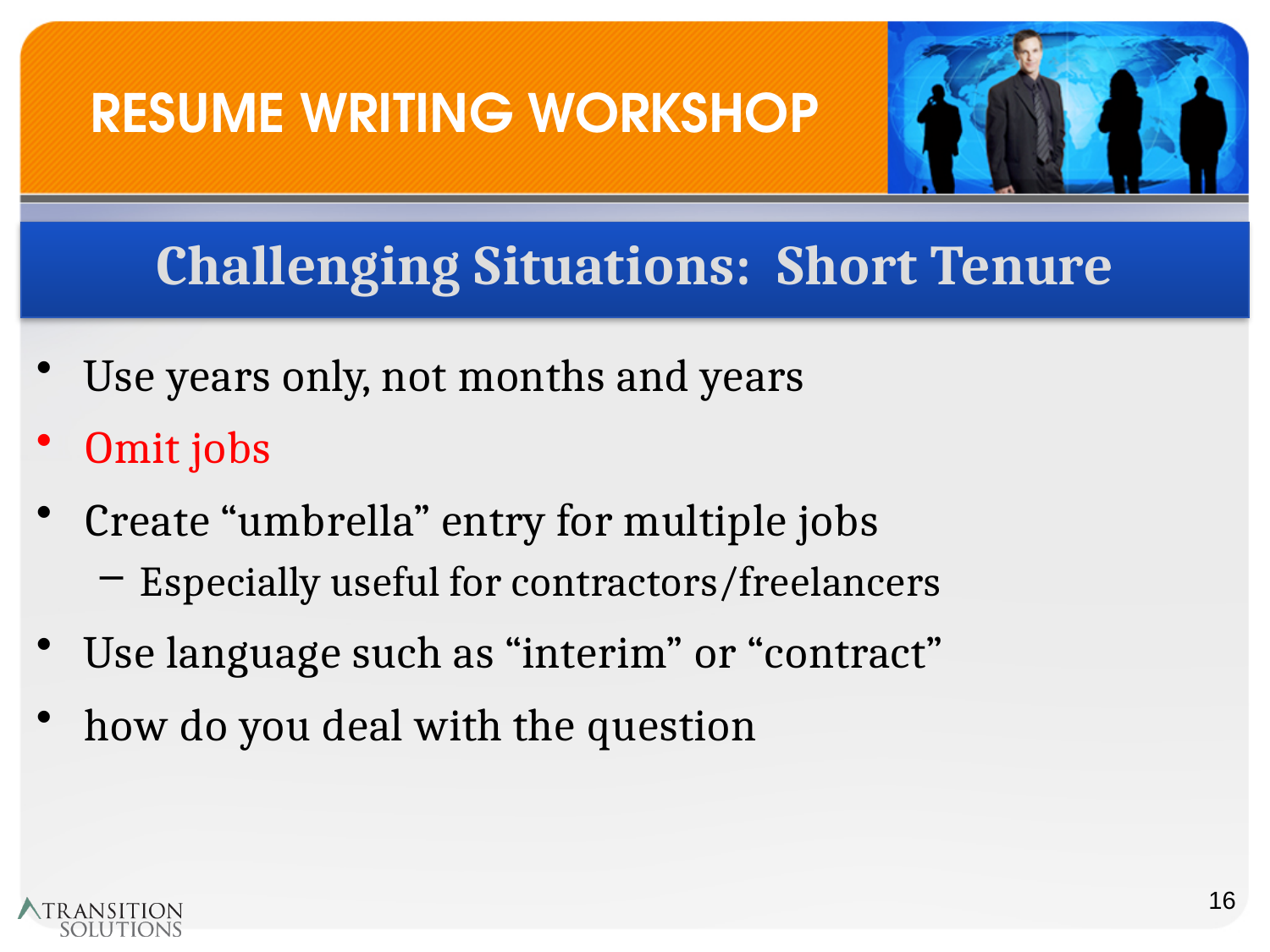

# RESUME WRITING WORKSHOP
Challenging Situations:  Short Tenure
Use years only, not months and years
Omit jobs
Create “umbrella” entry for multiple jobs
Especially useful for contractors/freelancers
Use language such as “interim” or “contract”
how do you deal with the question
16